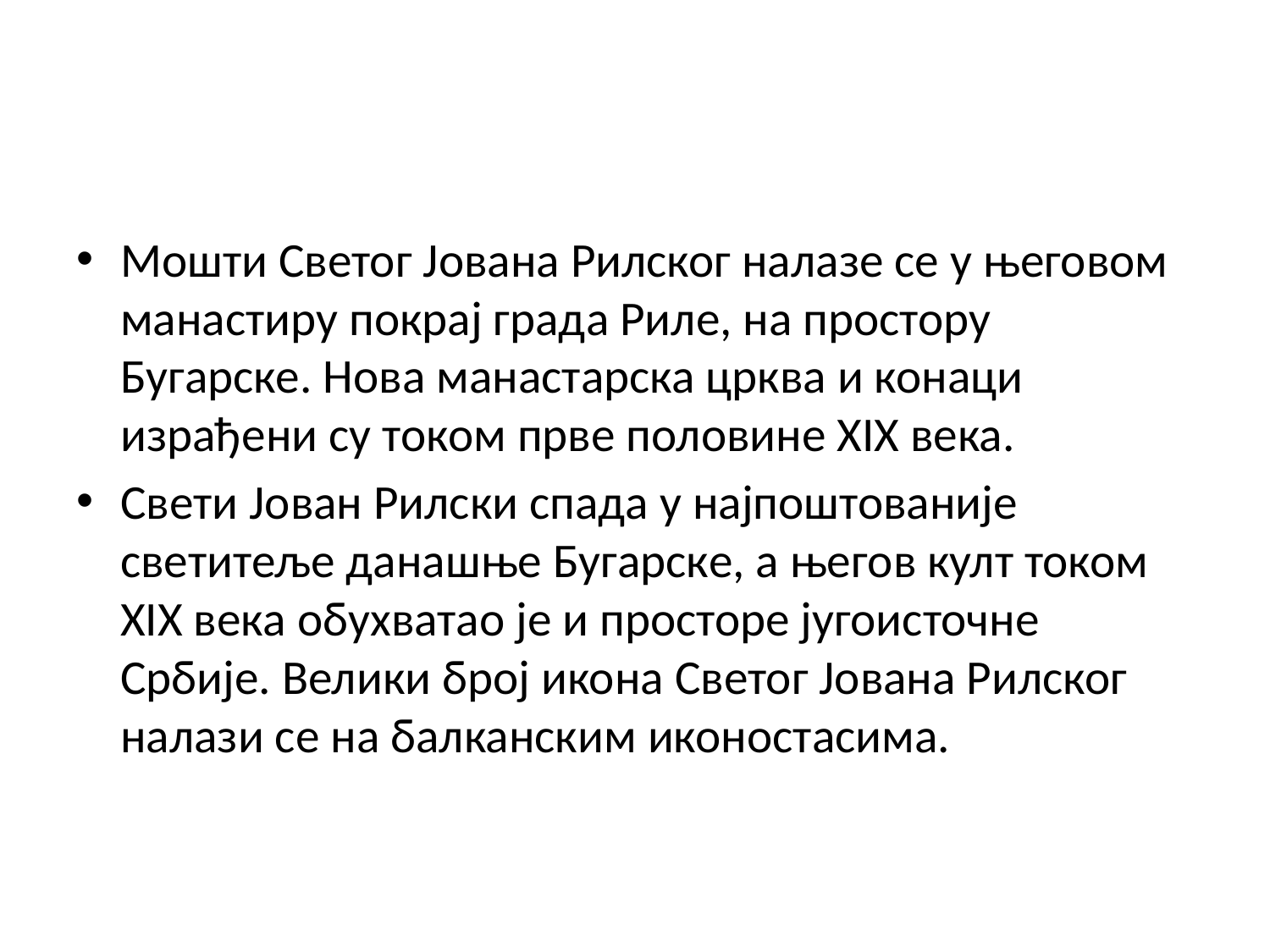

Мошти Светог Јована Рилског налазе се у његовом манастиру покрај града Риле, на простору Бугарске. Нова манастарска црква и конаци израђени су током прве половине XIX века.
Свети Јован Рилски спада у најпоштованије светитеље данашње Бугарске, а његов култ током XIX века обухватао је и просторе југоисточне Србије. Велики број икона Светог Јована Рилског налази се на балканским иконостасима.